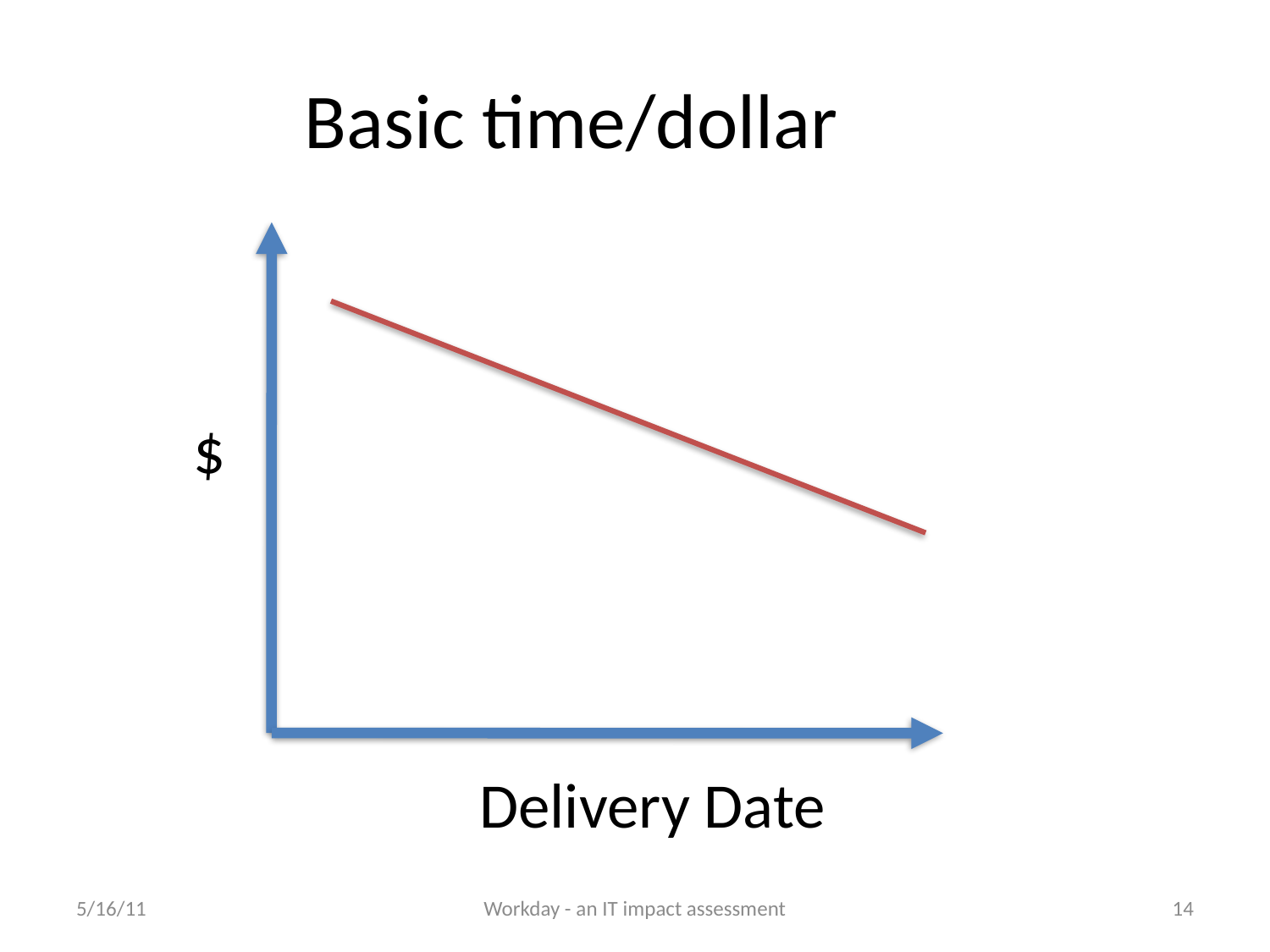

Basic time/dollar
$
Delivery Date
5/16/11
Workday - an IT impact assessment
14